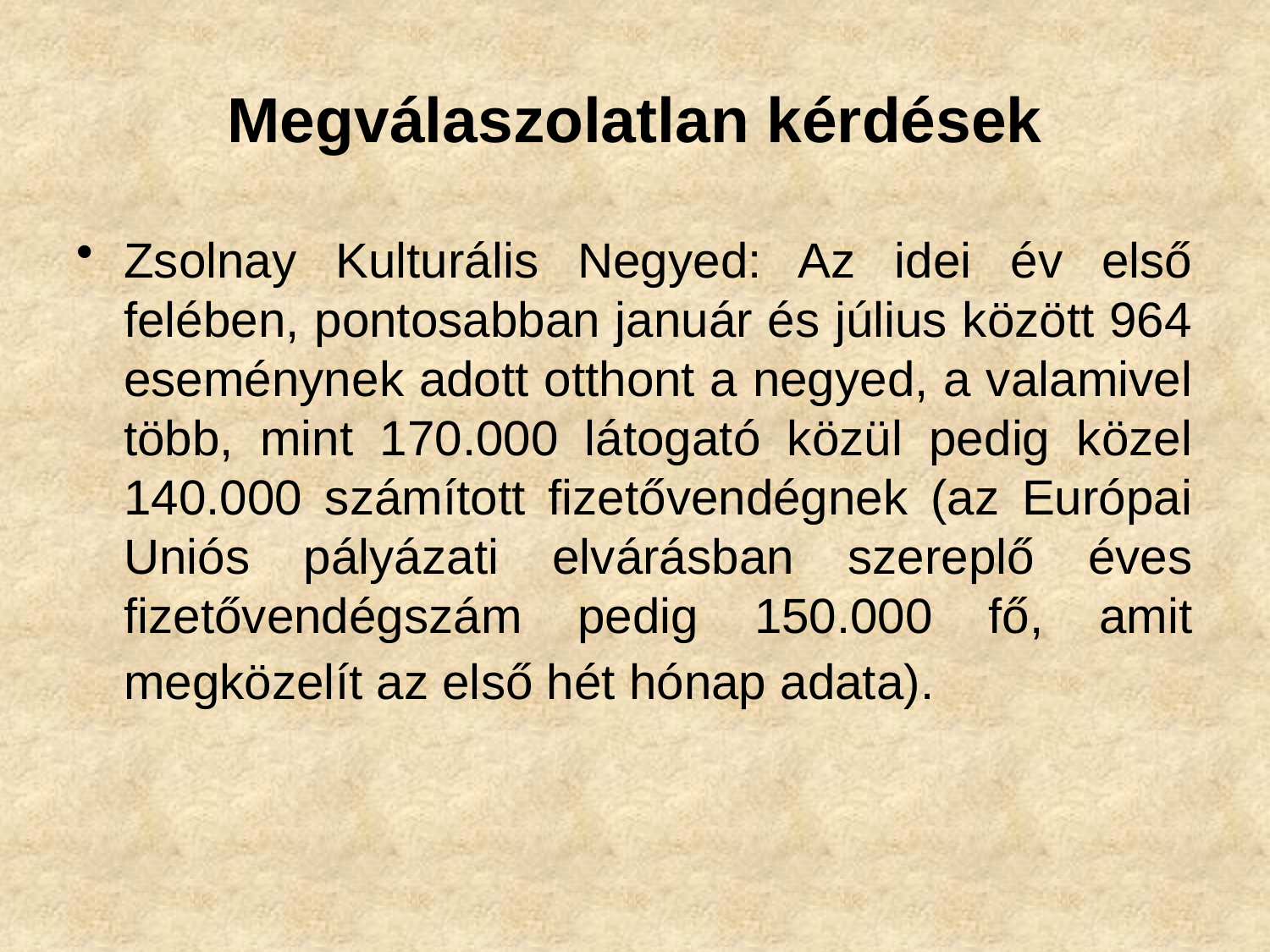

# Megválaszolatlan kérdések
Zsolnay Kulturális Negyed: Az idei év első felében, pontosabban január és július között 964 eseménynek adott otthont a negyed, a valamivel több, mint 170.000 látogató közül pedig közel 140.000 számított fizetővendégnek (az Európai Uniós pályázati elvárásban szereplő éves fizetővendégszám pedig 150.000 fő, amit megközelít az első hét hónap adata).